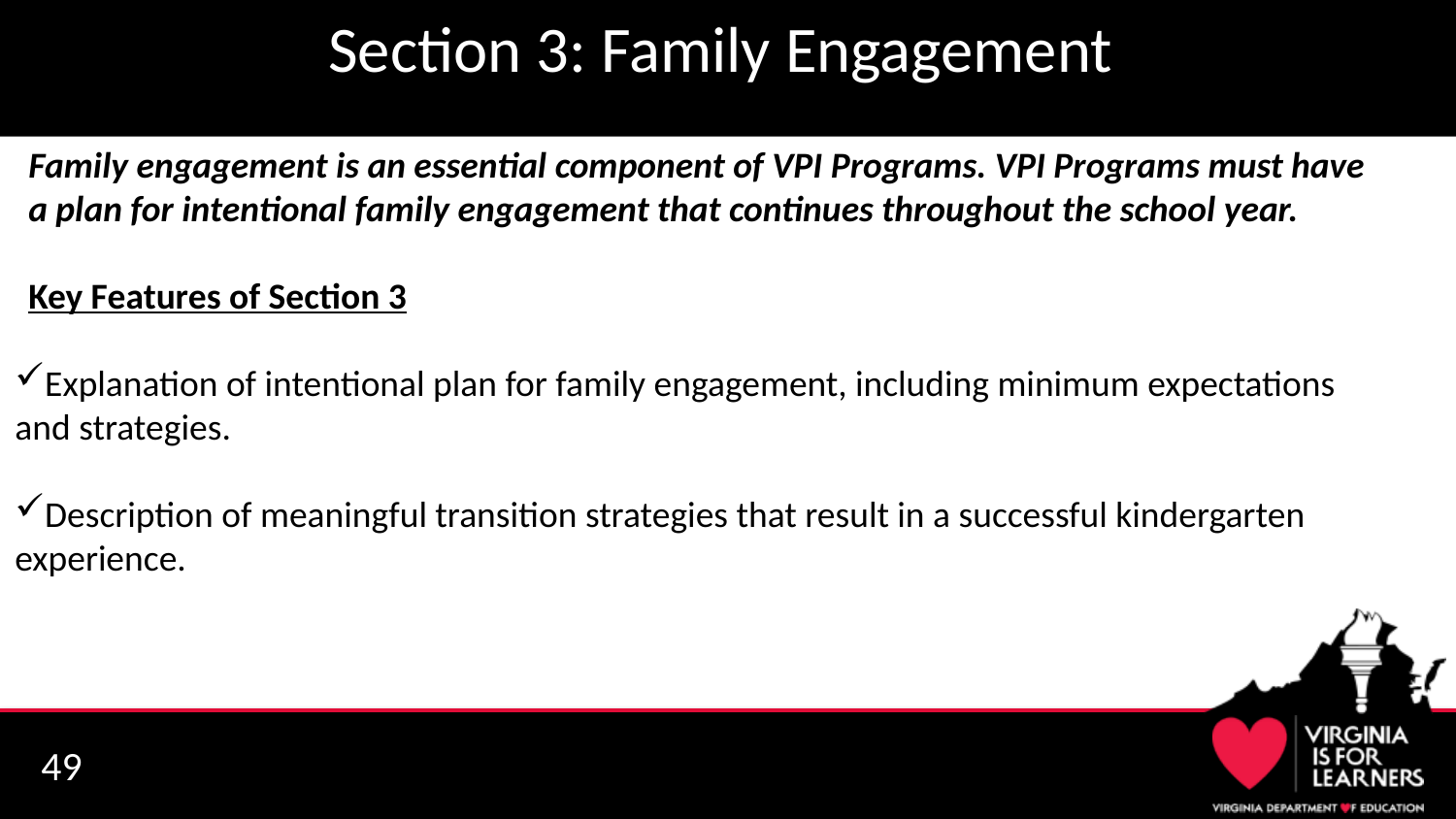

# Section 3: Family Engagement
Family engagement is an essential component of VPI Programs. VPI Programs must have a plan for intentional family engagement that continues throughout the school year.

Key Features of Section 3

Explanation of intentional plan for family engagement, including minimum expectations and strategies.

Description of meaningful transition strategies that result in a successful kindergarten experience.